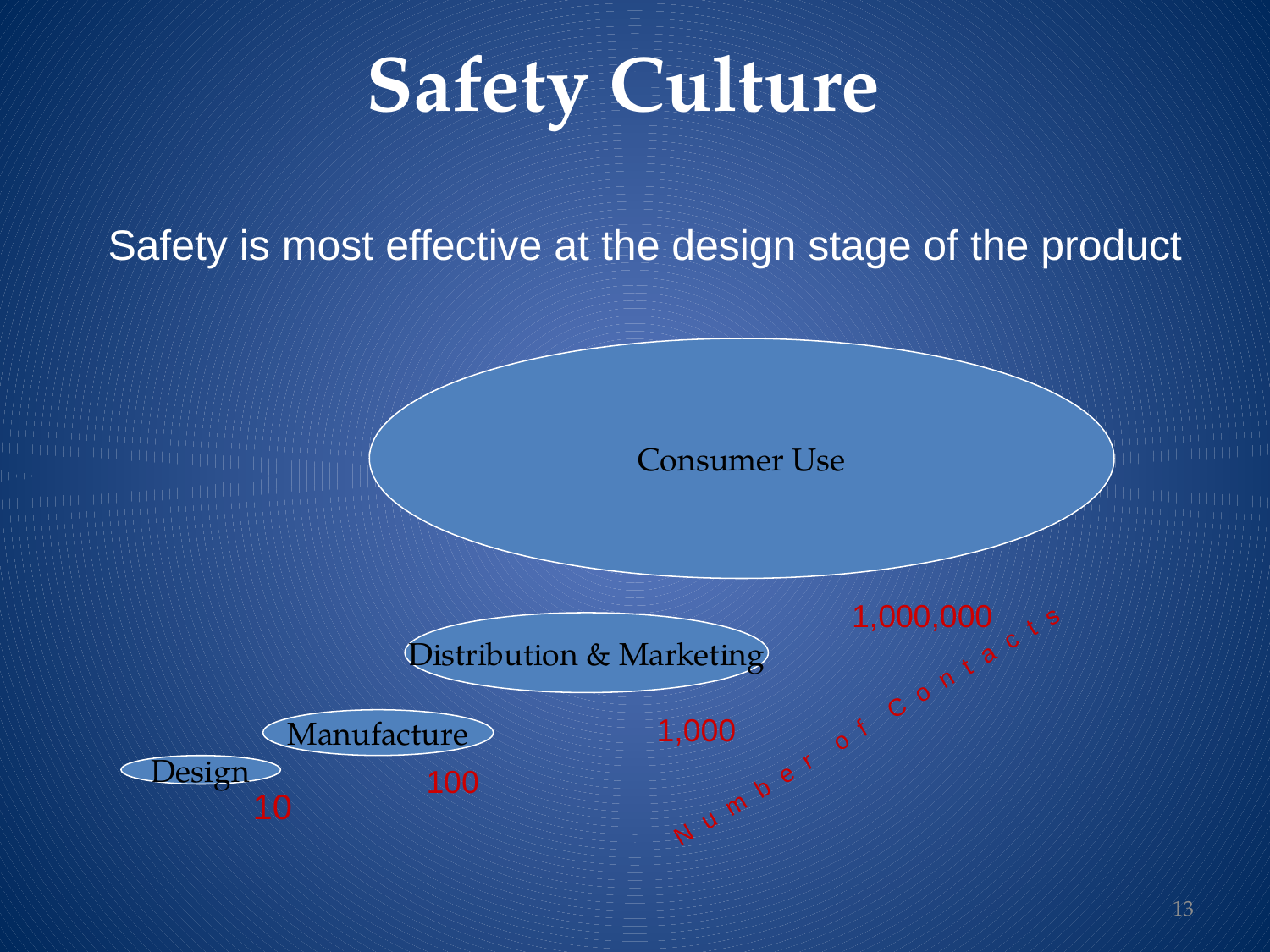

Safety Culture
Safety is most effective at the design stage of the product
Consumer Use
1,000,000
Distribution & Marketing
N  u  m  b  e  r    o  f    C  o  n  t  a  c  t  s
1,000
Manufacture
Design
100
10
13